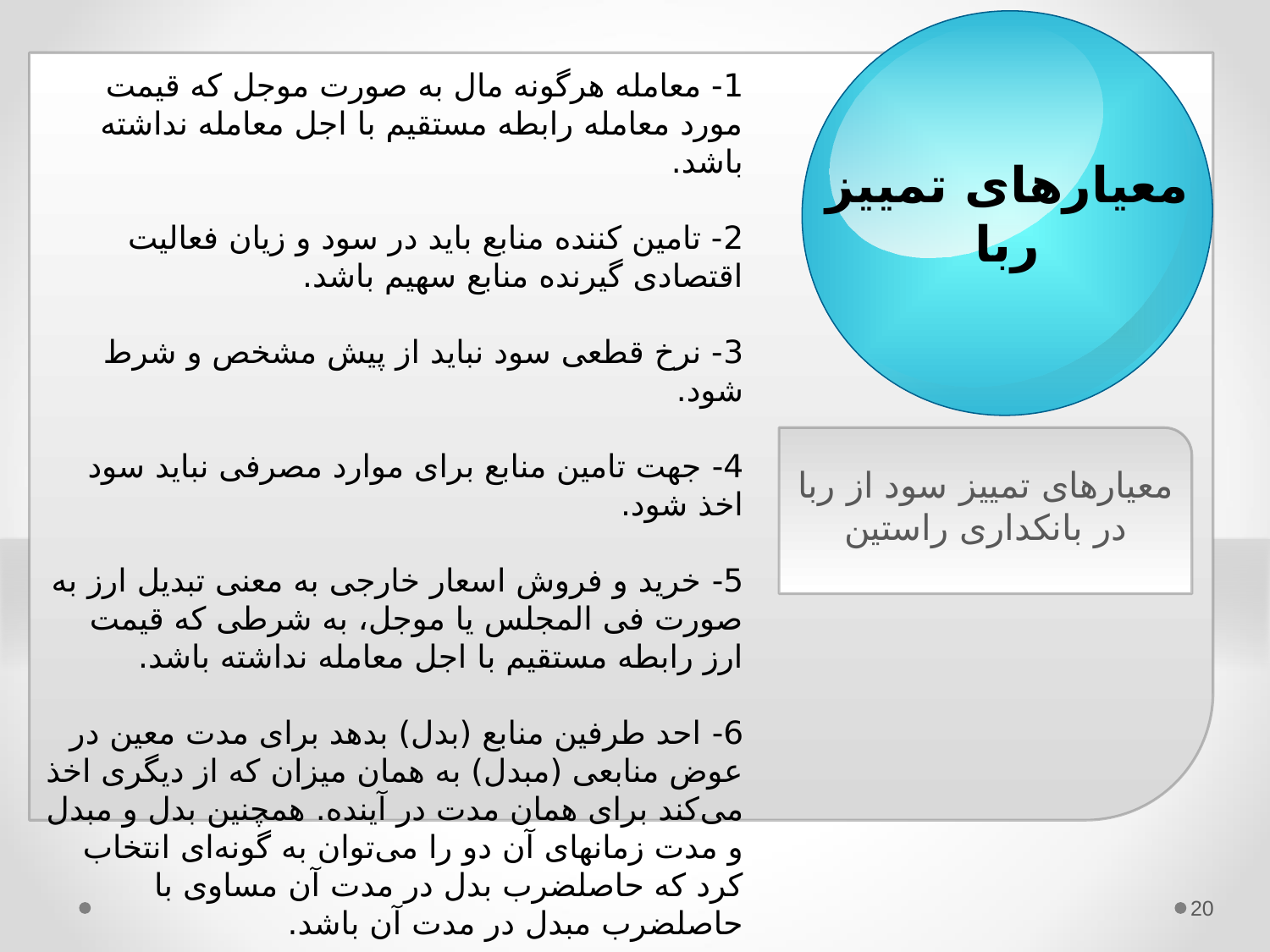

1- معامله هرگونه مال به صورت موجل که قیمت مورد معامله رابطه مستقیم با اجل معامله نداشته باشد.

2- تامین کننده منابع باید در سود و زیان فعالیت اقتصادی گیرنده منابع سهیم باشد.

3- نرخ قطعی سود نباید از پیش مشخص و شرط شود.

4- جهت تامین منابع برای موارد مصرفی نباید سود اخذ شود.

5- خرید و فروش اسعار خارجی به معنی تبدیل ارز به صورت فی المجلس یا موجل، به شرطی که قیمت ارز رابطه مستقیم با اجل معامله نداشته باشد.

6- احد طرفین منابع (بدل) بدهد برای مدت معین در عوض منابعی (مبدل) به همان میزان که از دیگری اخذ می‌کند برای همان مدت در آینده. همچنین بدل و مبدل و مدت زمانهای آن دو را می‌توان به گونه‌ای انتخاب کرد که حاصلضرب بدل در مدت آن مساوی با حاصلضرب مبدل در مدت آن باشد.
معیارهای تمییز ربا

معیارهای تمییز سود از ربا در بانکداری راستین

20